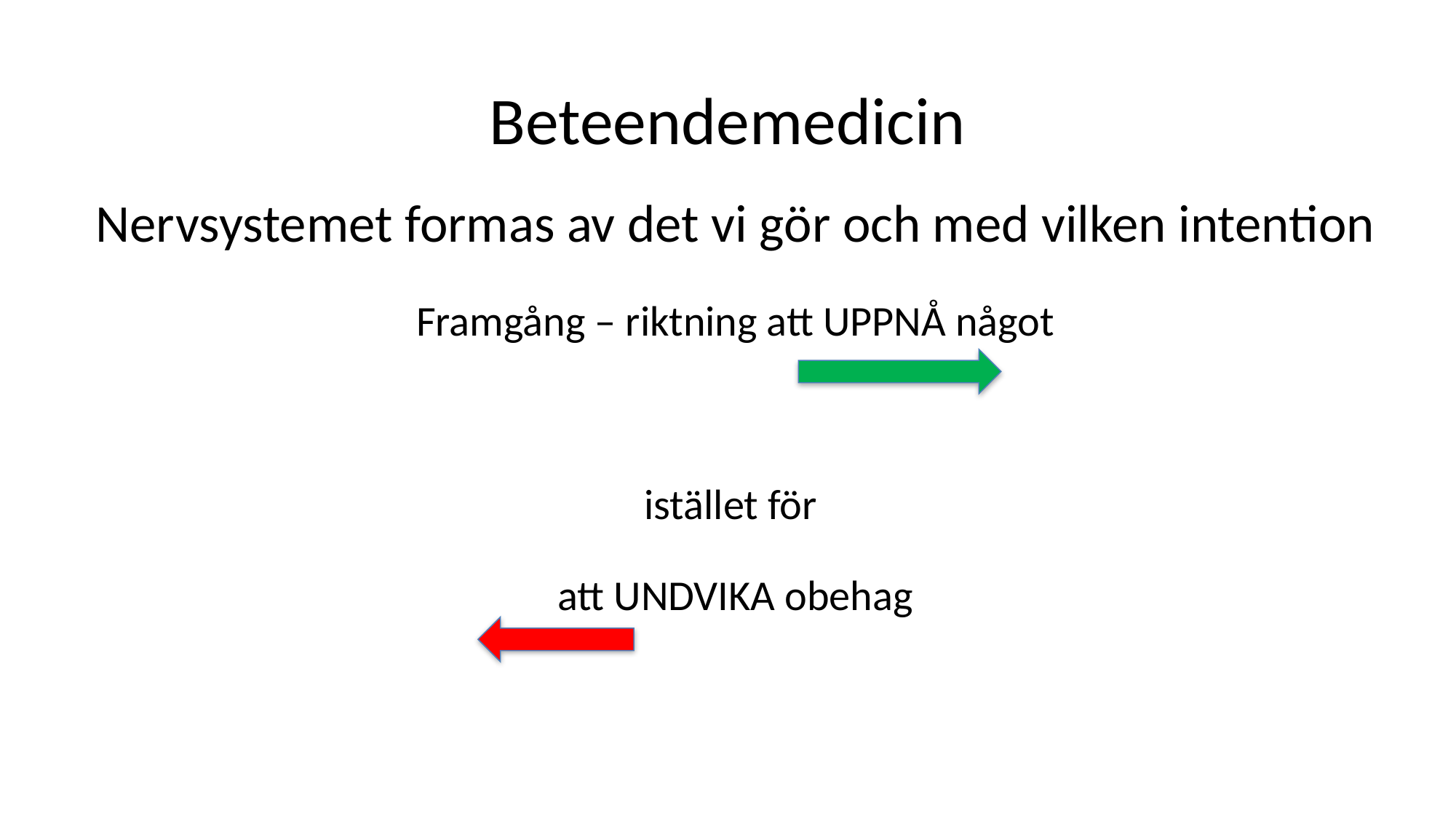

# Beteendemedicin
Nervsystemet formas av det vi gör och med vilken intention

Framgång – riktning att UPPNÅ något

istället för

att UNDVIKA obehag